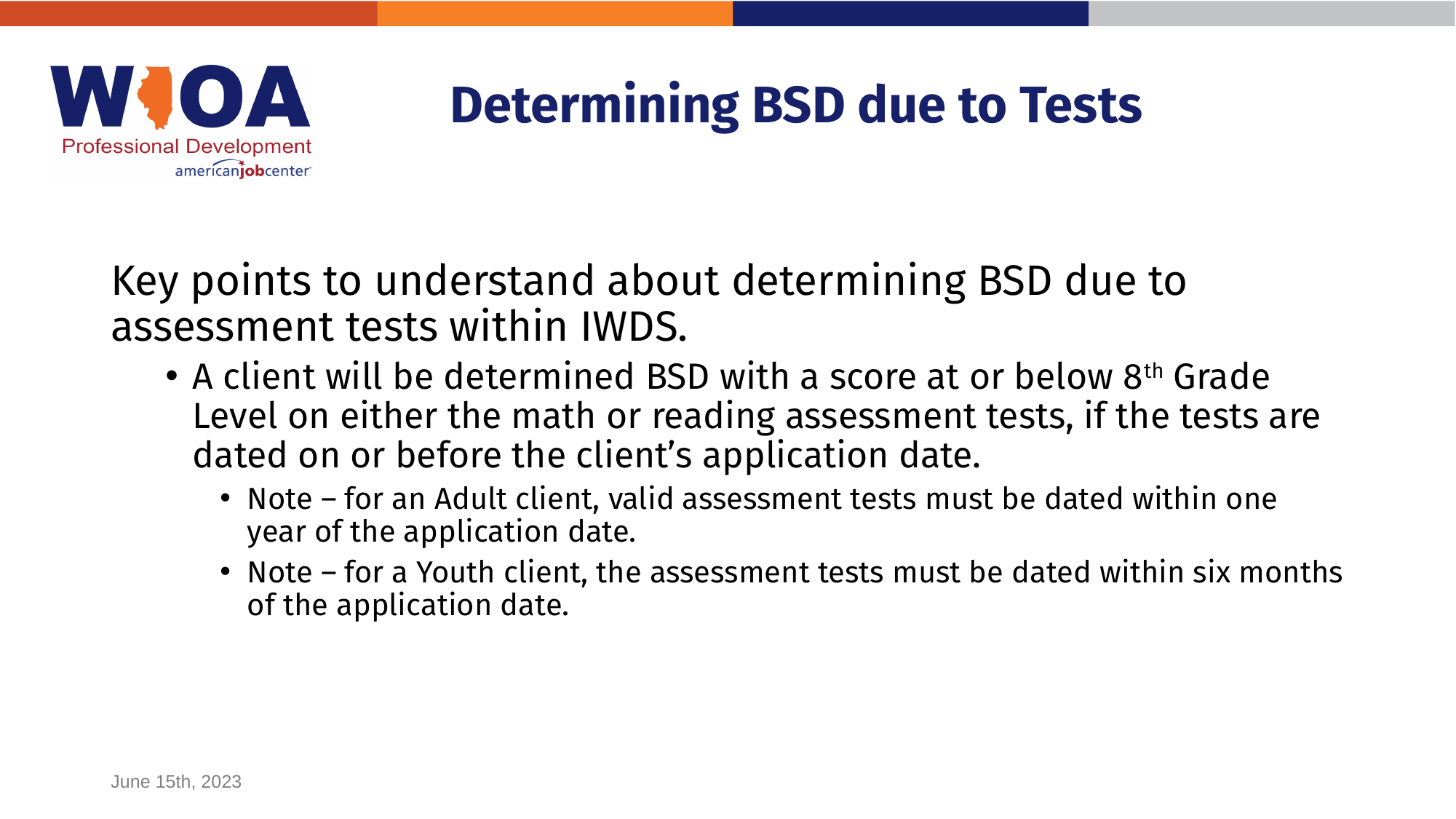

# Determining BSD due to Tests
Key points to understand about determining BSD due to assessment tests within IWDS.
A client will be determined BSD with a score at or below 8th Grade Level on either the math or reading assessment tests, if the tests are dated on or before the client’s application date.
Note – for an Adult client, valid assessment tests must be dated within one year of the application date.
Note – for a Youth client, the assessment tests must be dated within six months of the application date.

June 15th, 2023